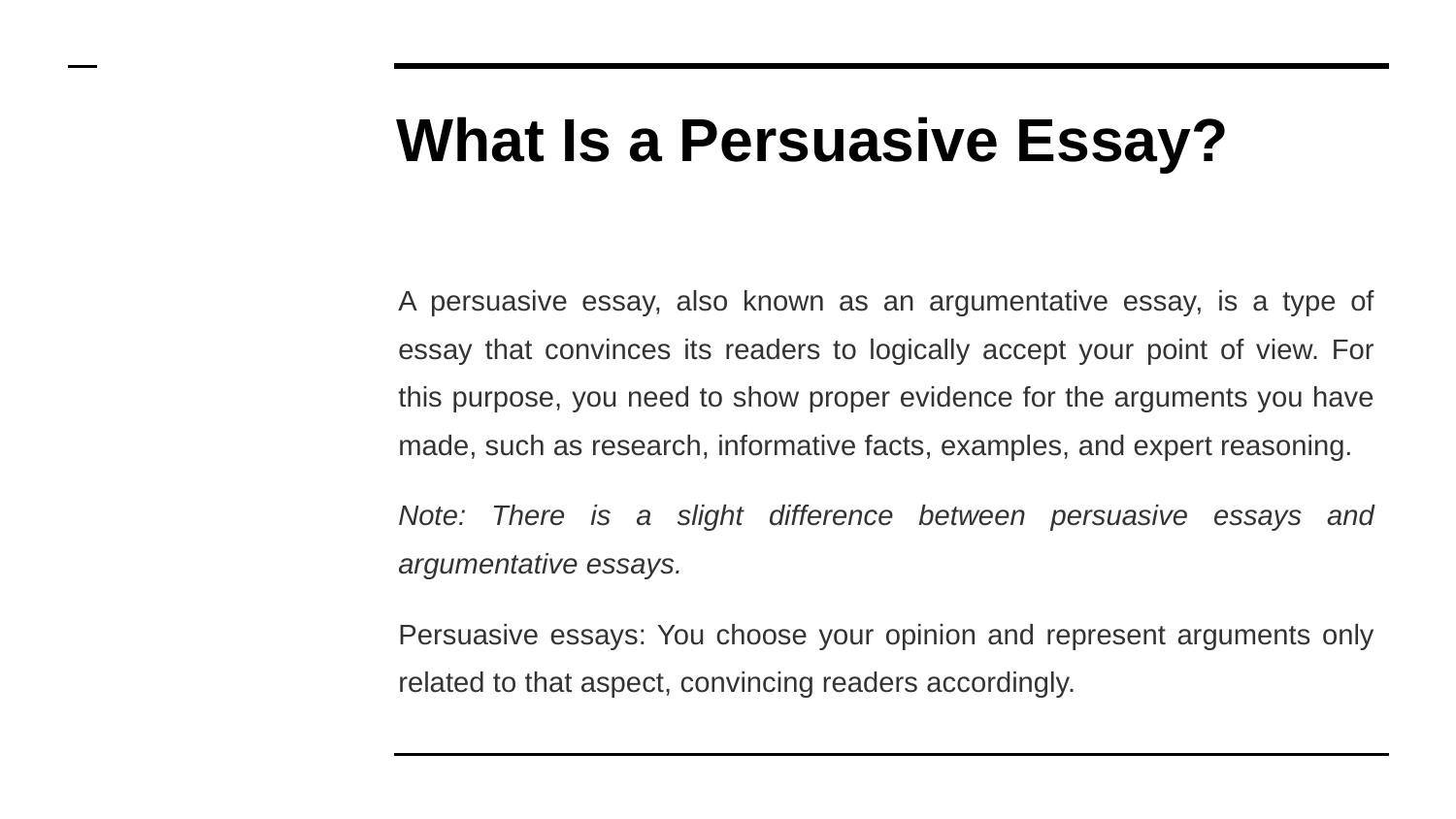

# What Is a Persuasive Essay?
A persuasive essay, also known as an argumentative essay, is a type of essay that convinces its readers to logically accept your point of view. For this purpose, you need to show proper evidence for the arguments you have made, such as research, informative facts, examples, and expert reasoning.
Note: There is a slight difference between persuasive essays and argumentative essays.
Persuasive essays: You choose your opinion and represent arguments only related to that aspect, convincing readers accordingly.